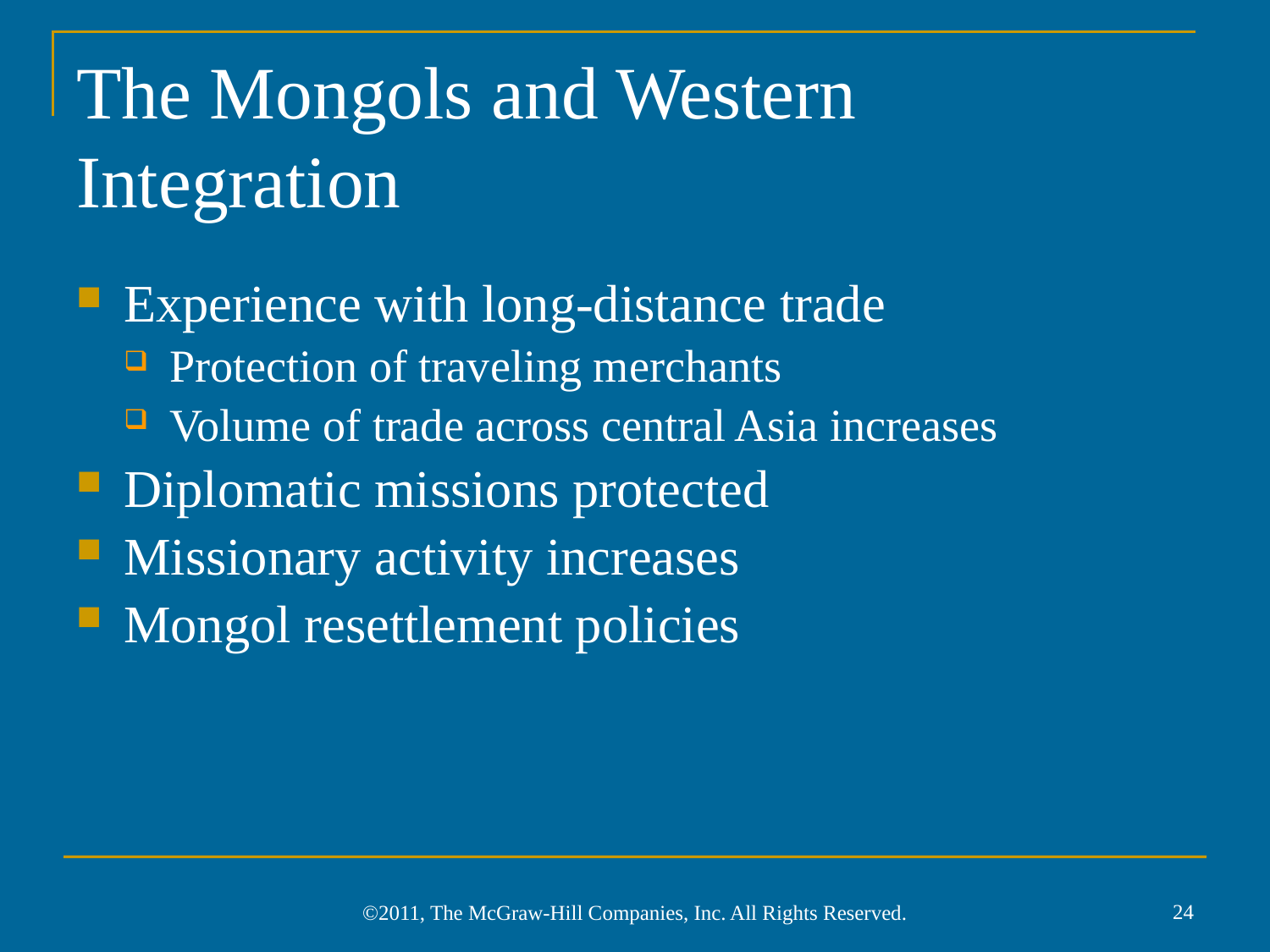

# The Mongols and Western Integration
Experience with long-distance trade
Protection of traveling merchants
Volume of trade across central Asia increases
Diplomatic missions protected
Missionary activity increases
Mongol resettlement policies
24
©2011, The McGraw-Hill Companies, Inc. All Rights Reserved.